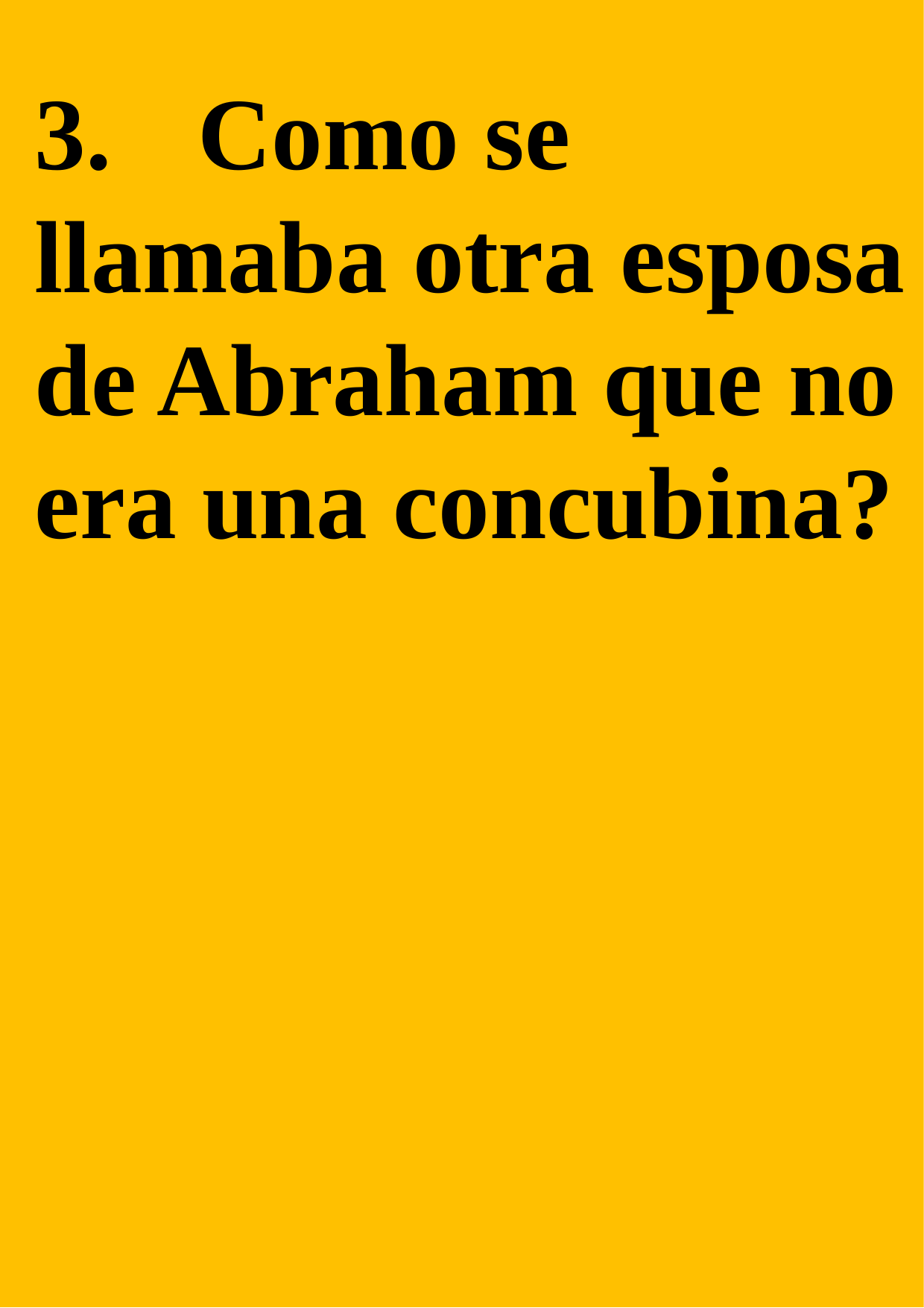

3.	  Como se llamaba otra esposa de Abraham que no era una concubina?